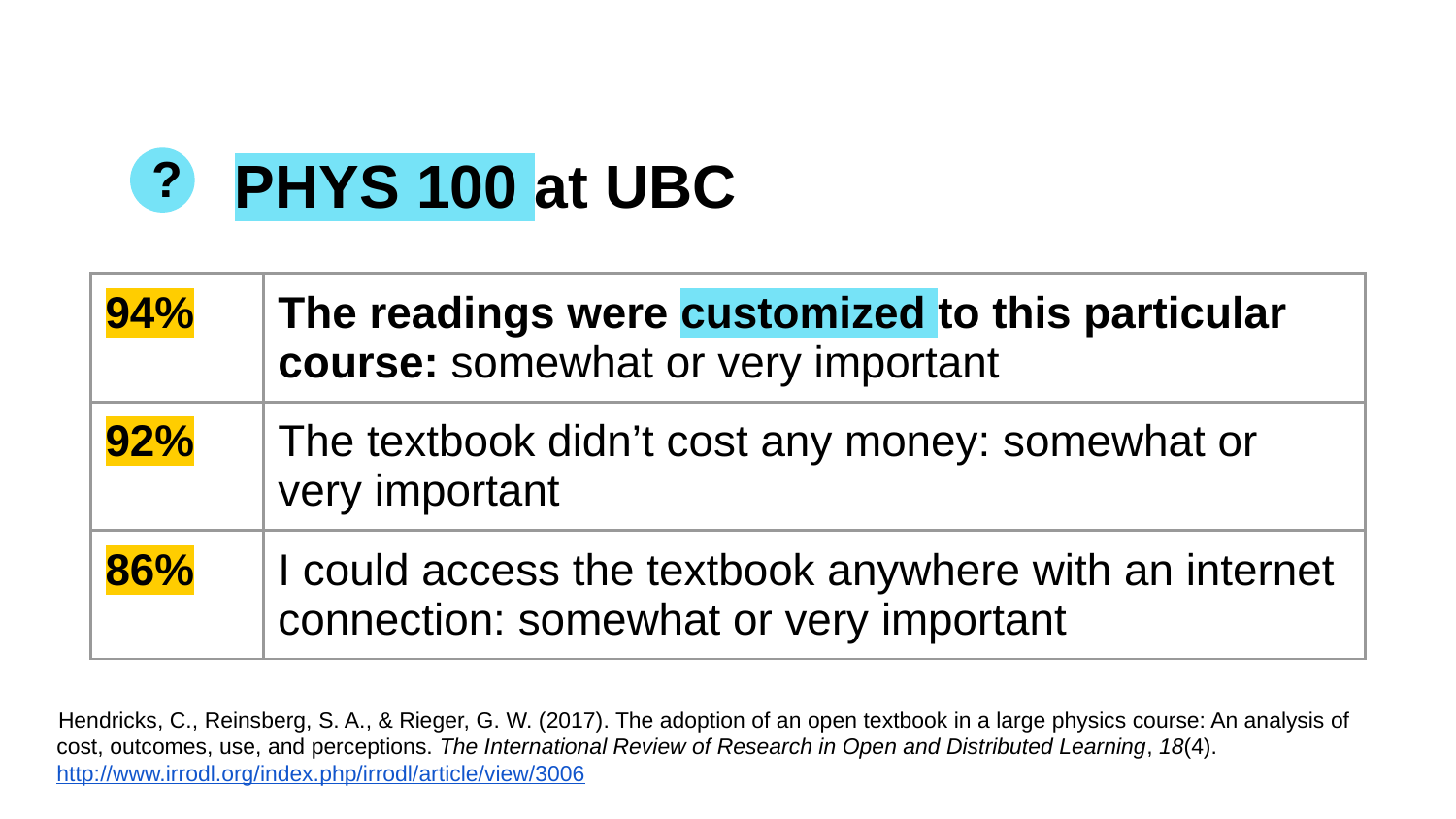

?
# PHYS 100 at UBC
| 94% | The readings were customized to this particular course: somewhat or very important |
| --- | --- |
| 92% | The textbook didn’t cost any money: somewhat or very important |
| 86% | I could access the textbook anywhere with an internet connection: somewhat or very important |
Hendricks, C., Reinsberg, S. A., & Rieger, G. W. (2017). The adoption of an open textbook in a large physics course: An analysis of cost, outcomes, use, and perceptions. The International Review of Research in Open and Distributed Learning, 18(4). http://www.irrodl.org/index.php/irrodl/article/view/3006